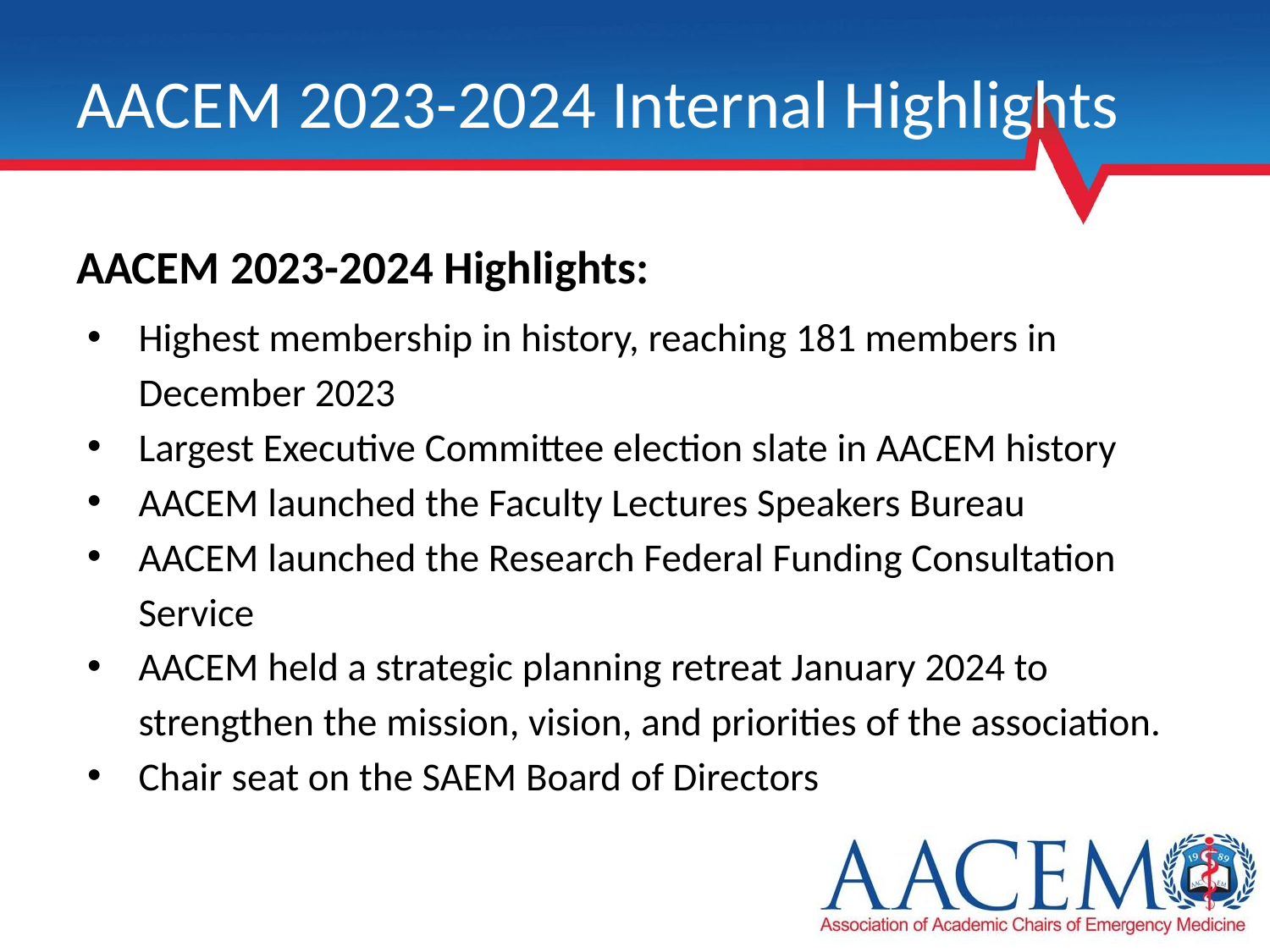

# AACEM 2023-2024 Internal Highlights
AACEM 2023-2024 Highlights:
Highest membership in history, reaching 181 members in December 2023
Largest Executive Committee election slate in AACEM history
AACEM launched the Faculty Lectures Speakers Bureau
AACEM launched the Research Federal Funding Consultation Service
AACEM held a strategic planning retreat January 2024 to strengthen the mission, vision, and priorities of the association.
Chair seat on the SAEM Board of Directors